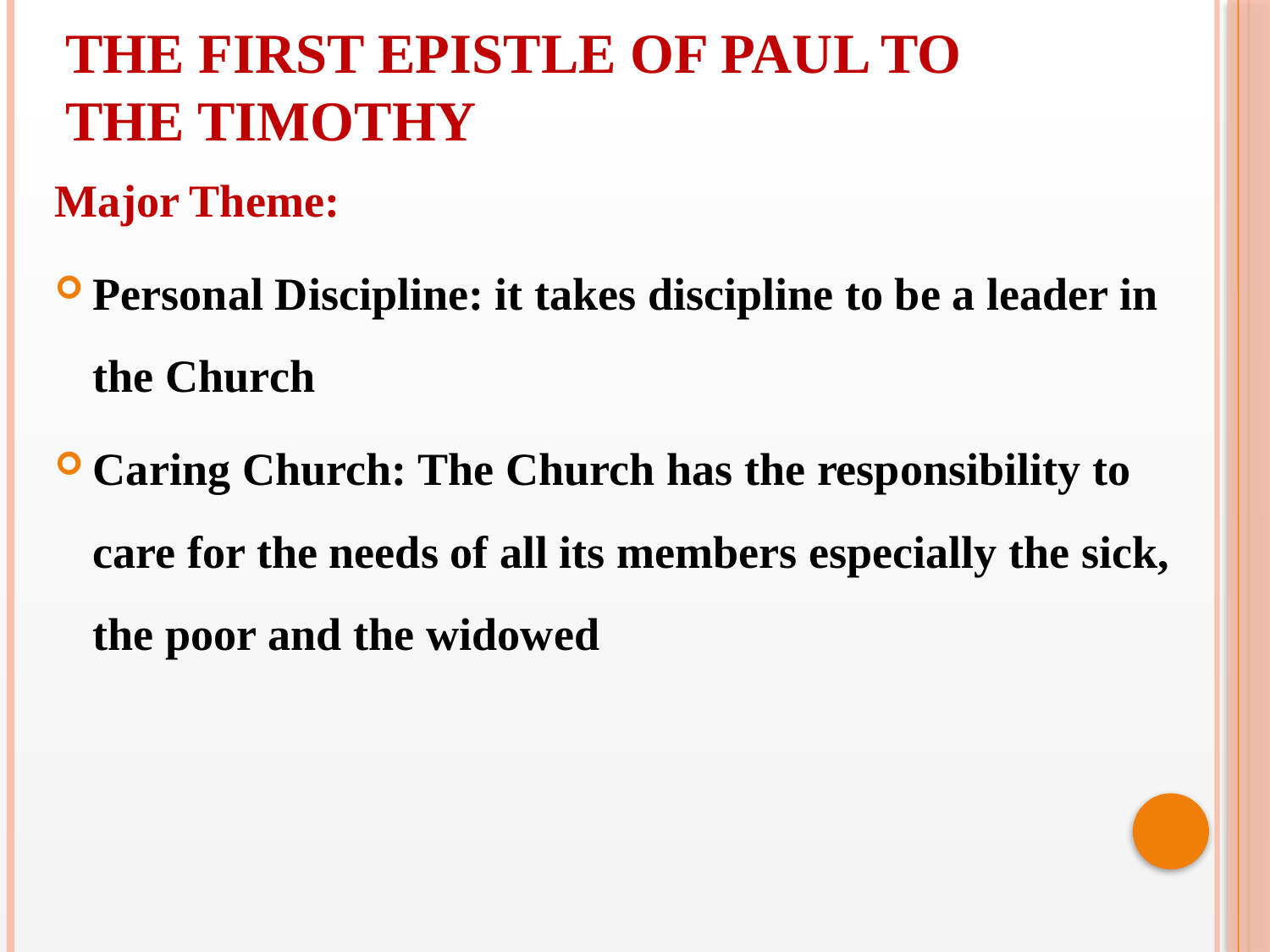

THE FIRST EPISTLE OF PAUL TO THE TIMOTHY
Major Theme:
Personal Discipline: it takes discipline to be a leader in the Church
Caring Church: The Church has the responsibility to care for the needs of all its members especially the sick, the poor and the widowed